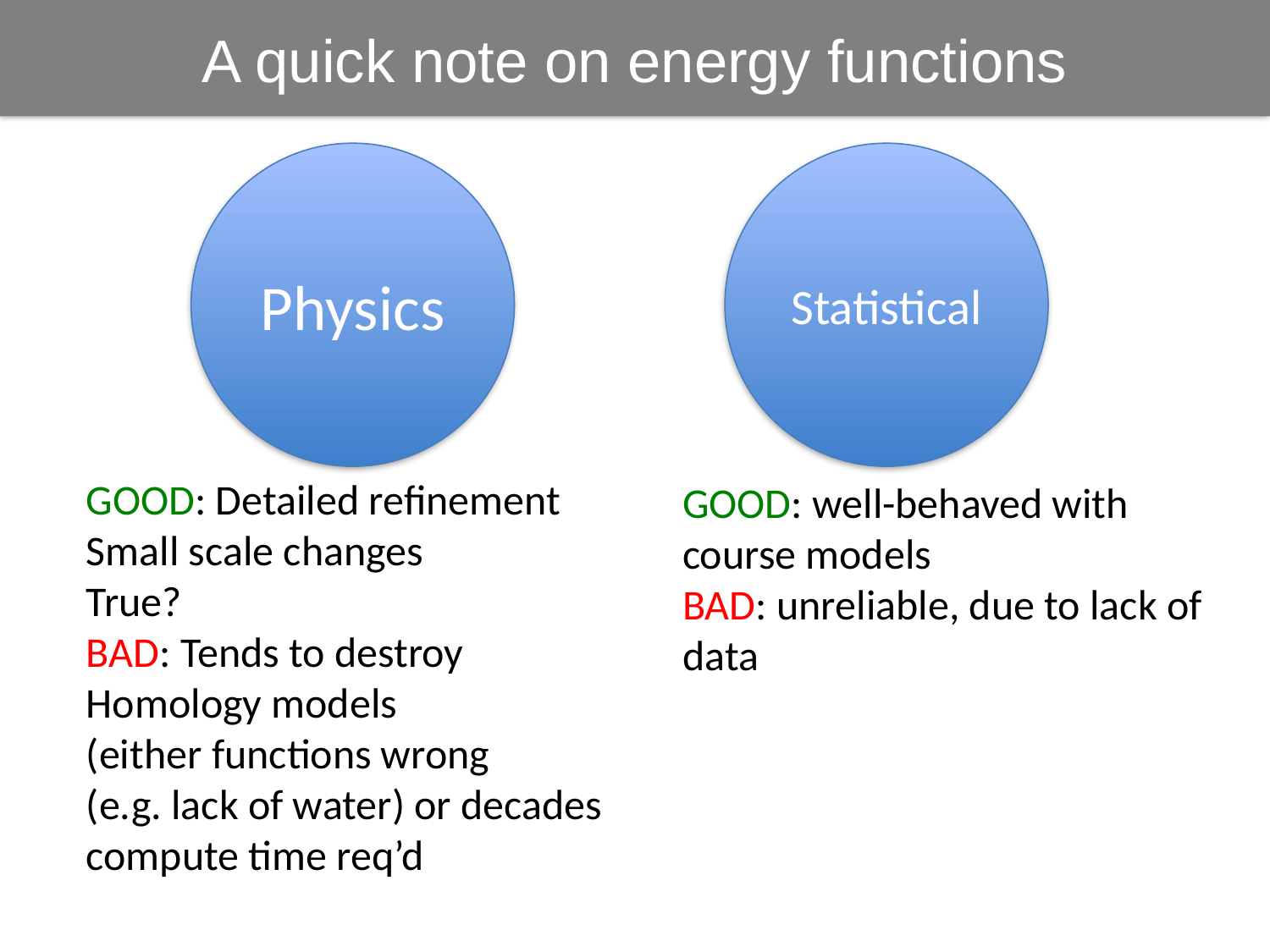

A quick note on energy functions
Physics
Statistical
GOOD: Detailed refinement
Small scale changes
True?
BAD: Tends to destroy
Homology models
(either functions wrong
(e.g. lack of water) or decades
compute time req’d
GOOD: well-behaved with
course models
BAD: unreliable, due to lack of
data